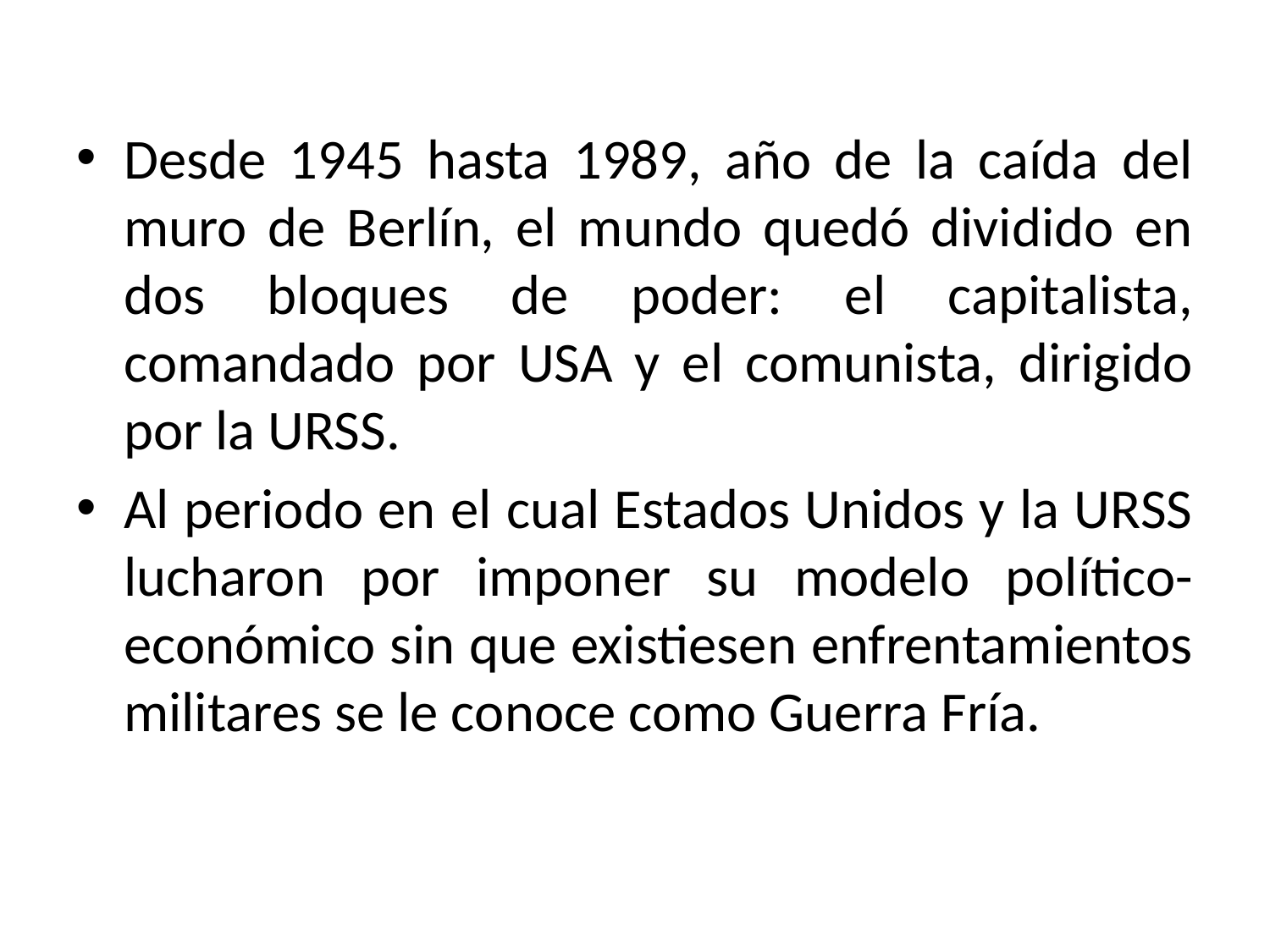

Desde 1945 hasta 1989, año de la caída del muro de Berlín, el mundo quedó dividido en dos bloques de poder: el capitalista, comandado por USA y el comunista, dirigido por la URSS.
Al periodo en el cual Estados Unidos y la URSS lucharon por imponer su modelo político-económico sin que existiesen enfrentamientos militares se le conoce como Guerra Fría.